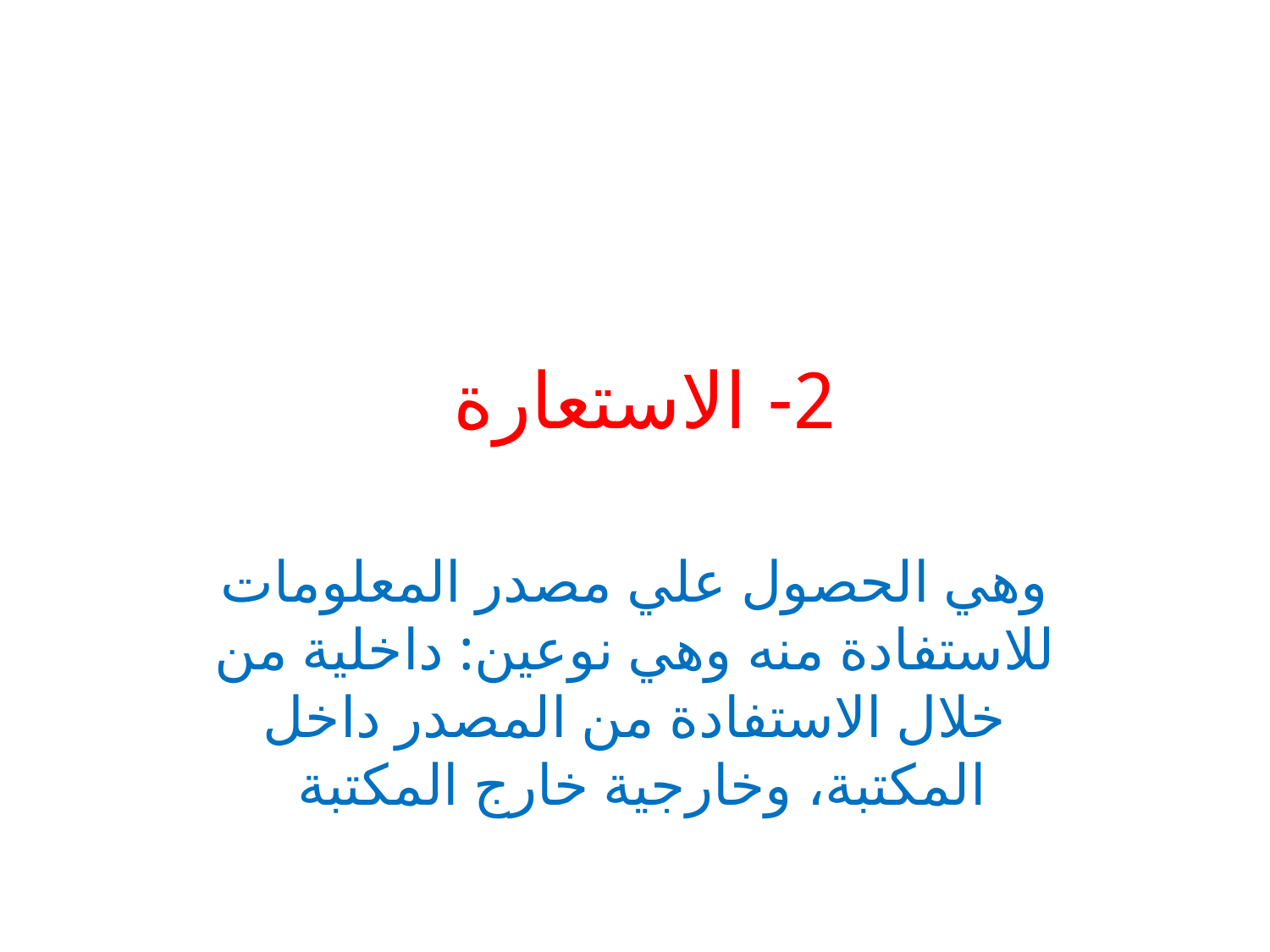

# 2- الاستعارة
وهي الحصول علي مصدر المعلومات للاستفادة منه وهي نوعين: داخلية من خلال الاستفادة من المصدر داخل المكتبة، وخارجية خارج المكتبة